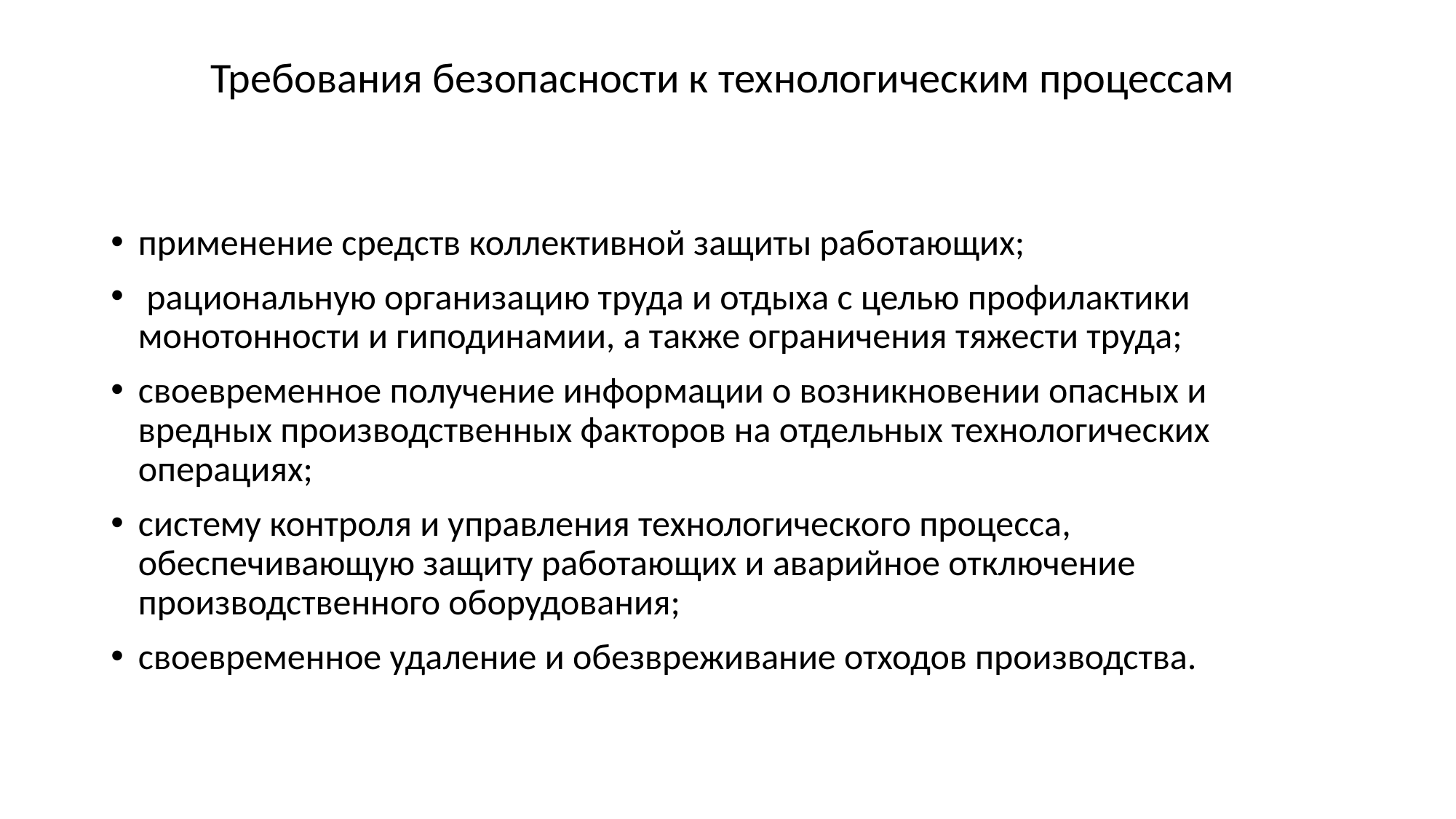

# Требования безопасности к технологическим процессам
применение средств коллективной защиты работающих;
 рациональную организацию труда и отдыха с целью профилактики монотонности и гиподинамии, а также ограничения тяжести труда;
своевременное получение информации о возникновении опасных и вредных производственных факторов на отдельных технологических операциях;
систему контроля и управления технологического процесса, обеспечивающую защиту работающих и аварийное отключение производственного оборудования;
своевременное удаление и обезвреживание отходов производства.